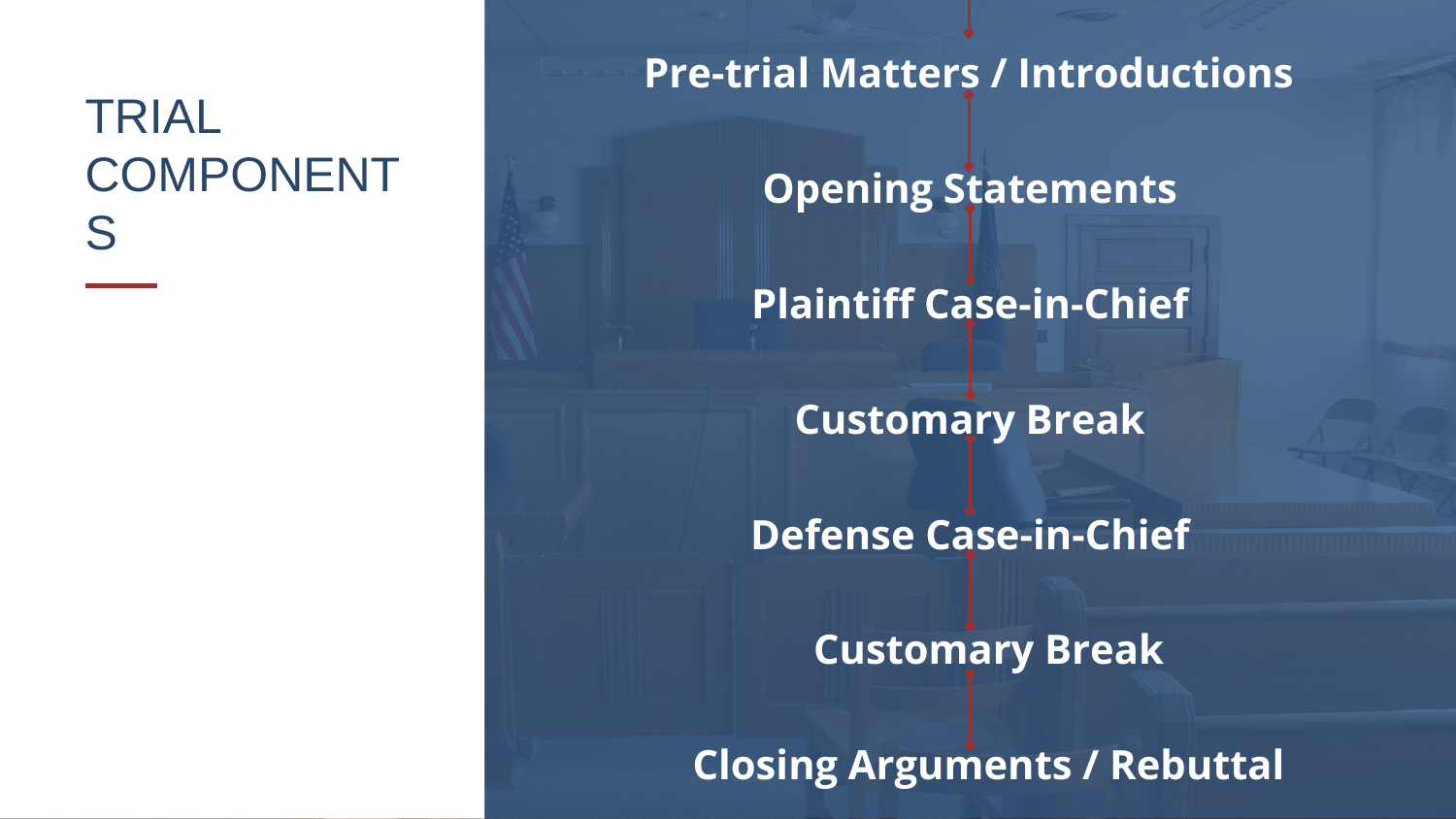

Pre-trial Matters / Introductions
Opening Statements
# TRIAL COMPONENTS
Plaintiff Case-in-Chief
Customary Break
Defense Case-in-Chief
Customary Break
Closing Arguments / Rebuttal